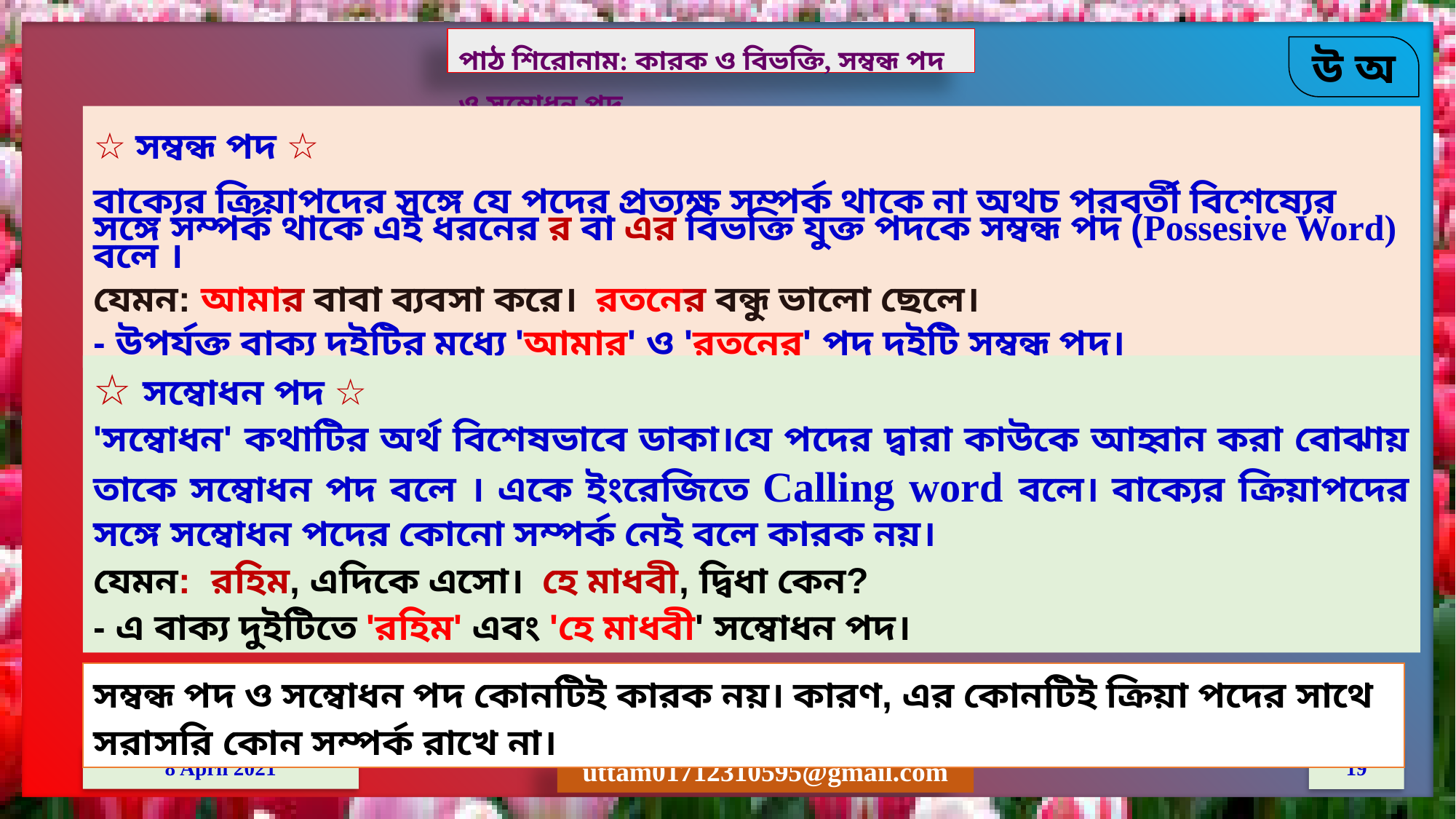

পাঠ শিরোনাম: কারক ও বিভক্তি, সম্বন্ধ পদ ও সম্বোধন পদ

☆ সম্বন্ধ পদ ☆
বাক্যের ক্রিয়াপদের সঙ্গে যে পদের প্রত্যক্ষ সম্পর্ক থাকে না অথচ পরবর্তী বিশেষ্যের সঙ্গে সম্পর্ক থাকে এই ধরনের র বা এর বিভক্তি যুক্ত পদকে সম্বন্ধ পদ (Possesive Word) বলে ।
যেমন: আমার বাবা ব্যবসা করে।  রতনের বন্ধু ভালো ছেলে।
- উপর্যুক্ত বাক্য দুইটির মধ্যে 'আমার' ও 'রতনের' পদ দুইটি সম্বন্ধ পদ।

☆ সম্বোধন পদ ☆

'সম্বোধন' কথাটির অর্থ বিশেষভাবে ডাকা।যে পদের দ্বারা কাউকে আহ্বান করা বোঝায় তাকে সম্বোধন পদ বলে । একে ইংরেজিতে Calling word বলে। বাক্যের ক্রিয়াপদের সঙ্গে সম্বোধন পদের কোনো সম্পর্ক নেই বলে কারক নয়।
যেমন:  রহিম, এদিকে এসো।  হে মাধবী, দ্বিধা কেন?
- এ বাক্য দুইটিতে 'রহিম' এবং 'হে মাধবী' সম্বোধন পদ।
সম্বন্ধ পদ ও সম্বোধন পদ কোনটিই কারক নয়। কারণ, এর কোনটিই ক্রিয়া পদের সাথে সরাসরি কোন সম্পর্ক রাখে না।
8 April 2021
19